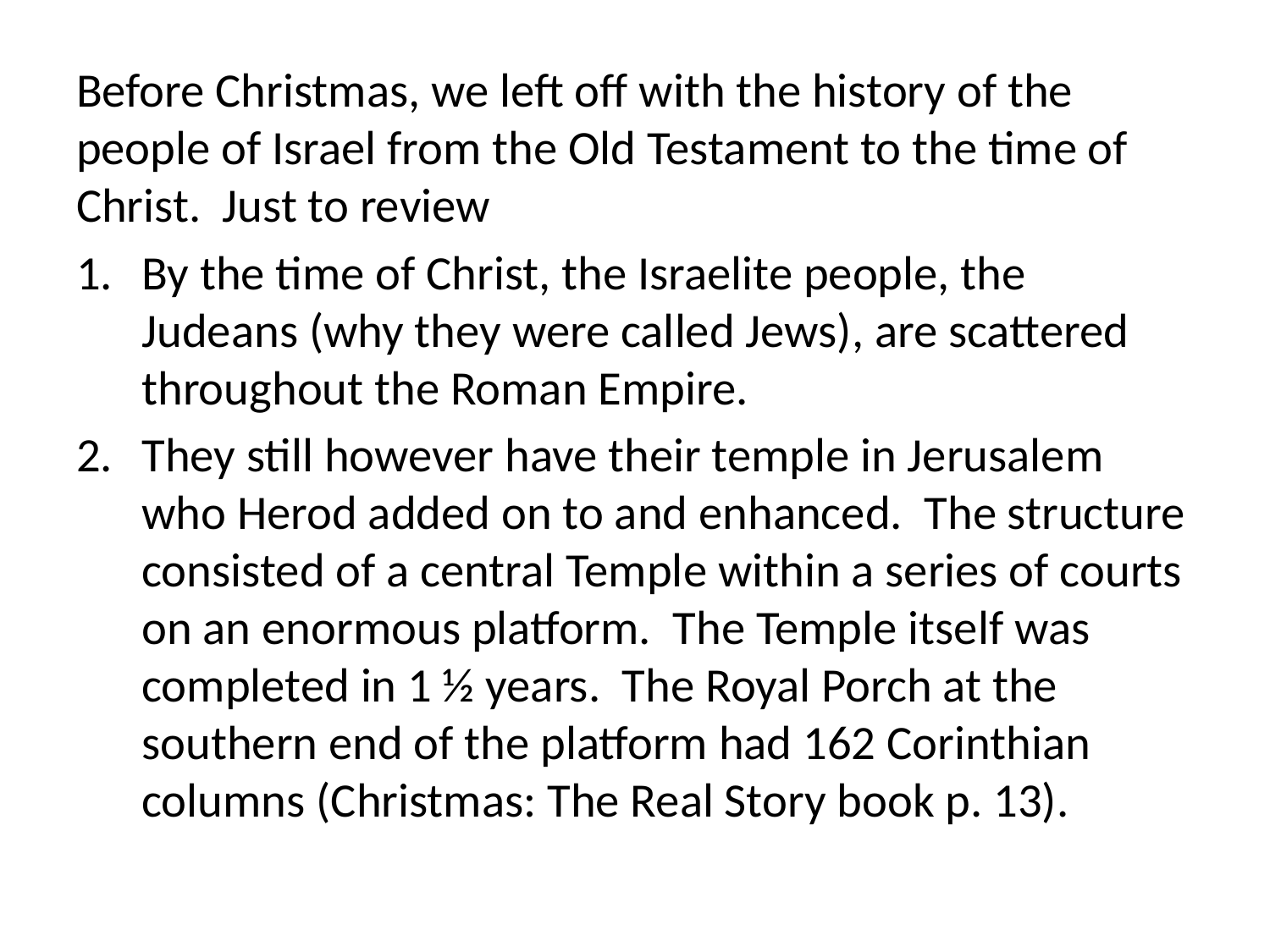

Before Christmas, we left off with the history of the people of Israel from the Old Testament to the time of Christ.  Just to review
By the time of Christ, the Israelite people, the Judeans (why they were called Jews), are scattered throughout the Roman Empire.
They still however have their temple in Jerusalem who Herod added on to and enhanced.  The structure consisted of a central Temple within a series of courts on an enormous platform.  The Temple itself was completed in 1 ½ years.  The Royal Porch at the southern end of the platform had 162 Corinthian columns (Christmas: The Real Story book p. 13).